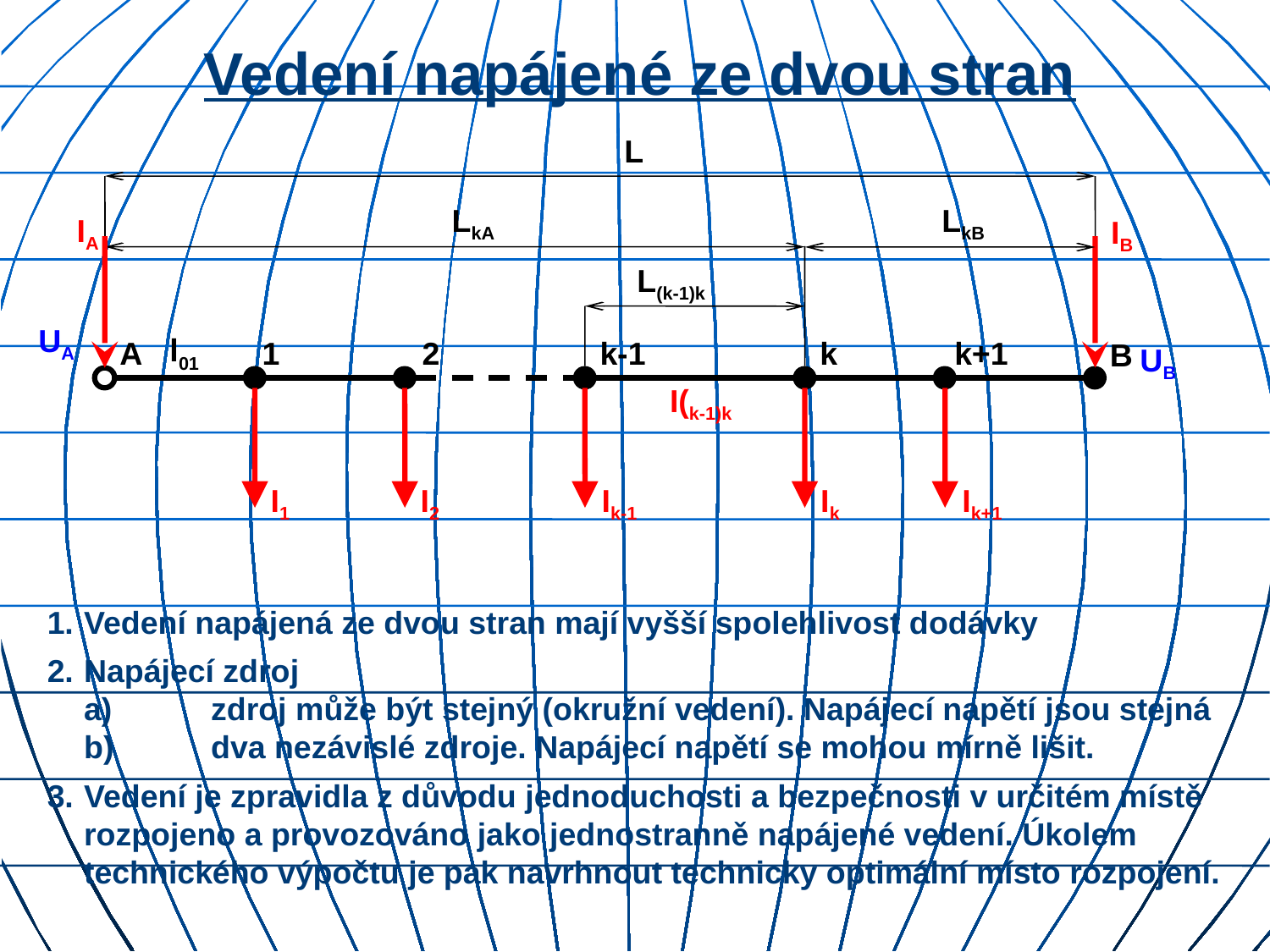

# Vedení napájené ze dvou stran
L

LkA
LkB
IA
IB

L(k-1)k

UA
A
l01
1
2
k-1
k
k+1
B
UB

I(k-1)k

I1
I2
Ik-1
Ik
Ik+1
1.	Vedení napájená ze dvou stran mají vyšší spolehlivost dodávky
2.	Napájecí zdroj
	a)	zdroj může být stejný (okružní vedení). Napájecí napětí jsou stejná
	b)	dva nezávislé zdroje. Napájecí napětí se mohou mírně lišit.
3.	Vedení je zpravidla z důvodu jednoduchosti a bezpečnosti v určitém místě rozpojeno a provozováno jako jednostranně napájené vedení. Úkolem technického výpočtu je pak navrhnout technicky optimální místo rozpojení.